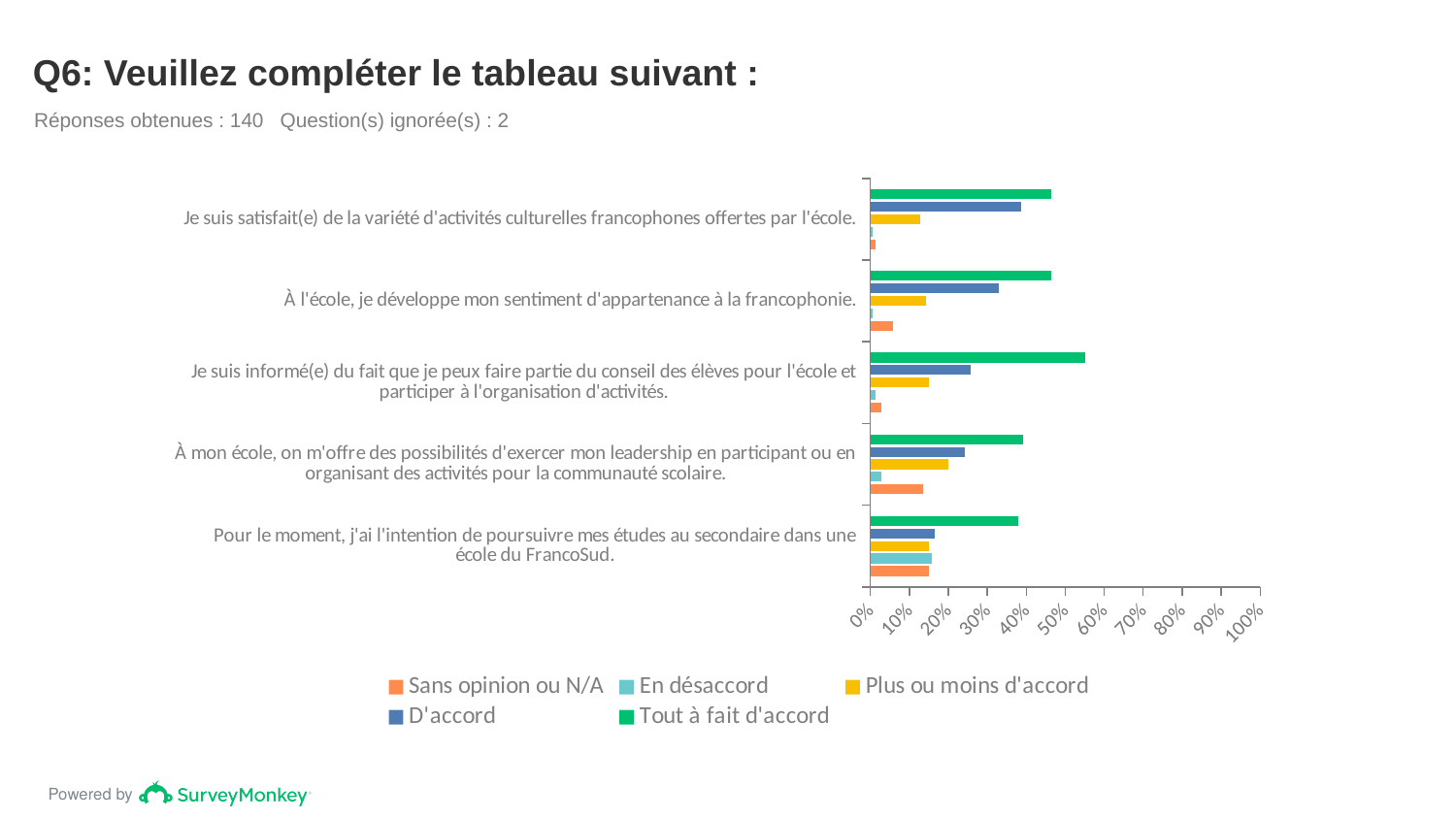

# Q6: Veuillez compléter le tableau suivant :
Réponses obtenues : 140   Question(s) ignorée(s) : 2

### Chart

| Category | Tout à fait d'accord | D'accord | Plus ou moins d'accord | En désaccord | Sans opinion ou N/A |
|---|---|---|---|---|---|
| Je suis satisfait(e) de la variété d'activités culturelles francophones offertes par l'école. | 0.4643 | 0.3857 | 0.1286 | 0.0071 | 0.0143 |
| À l'école, je développe mon sentiment d'appartenance à la francophonie. | 0.4643 | 0.3286 | 0.1429 | 0.0071 | 0.0571 |
| Je suis informé(e) du fait que je peux faire partie du conseil des élèves pour l'école et participer à l'organisation d'activités. | 0.55 | 0.2571 | 0.15 | 0.0143 | 0.0286 |
| À mon école, on m'offre des possibilités d'exercer mon leadership en participant ou en organisant des activités pour la communauté scolaire. | 0.3929 | 0.2429 | 0.2 | 0.0286 | 0.1357 |
| Pour le moment, j'ai l'intention de poursuivre mes études au secondaire dans une école du FrancoSud. | 0.3786 | 0.1643 | 0.15 | 0.1571 | 0.15 |